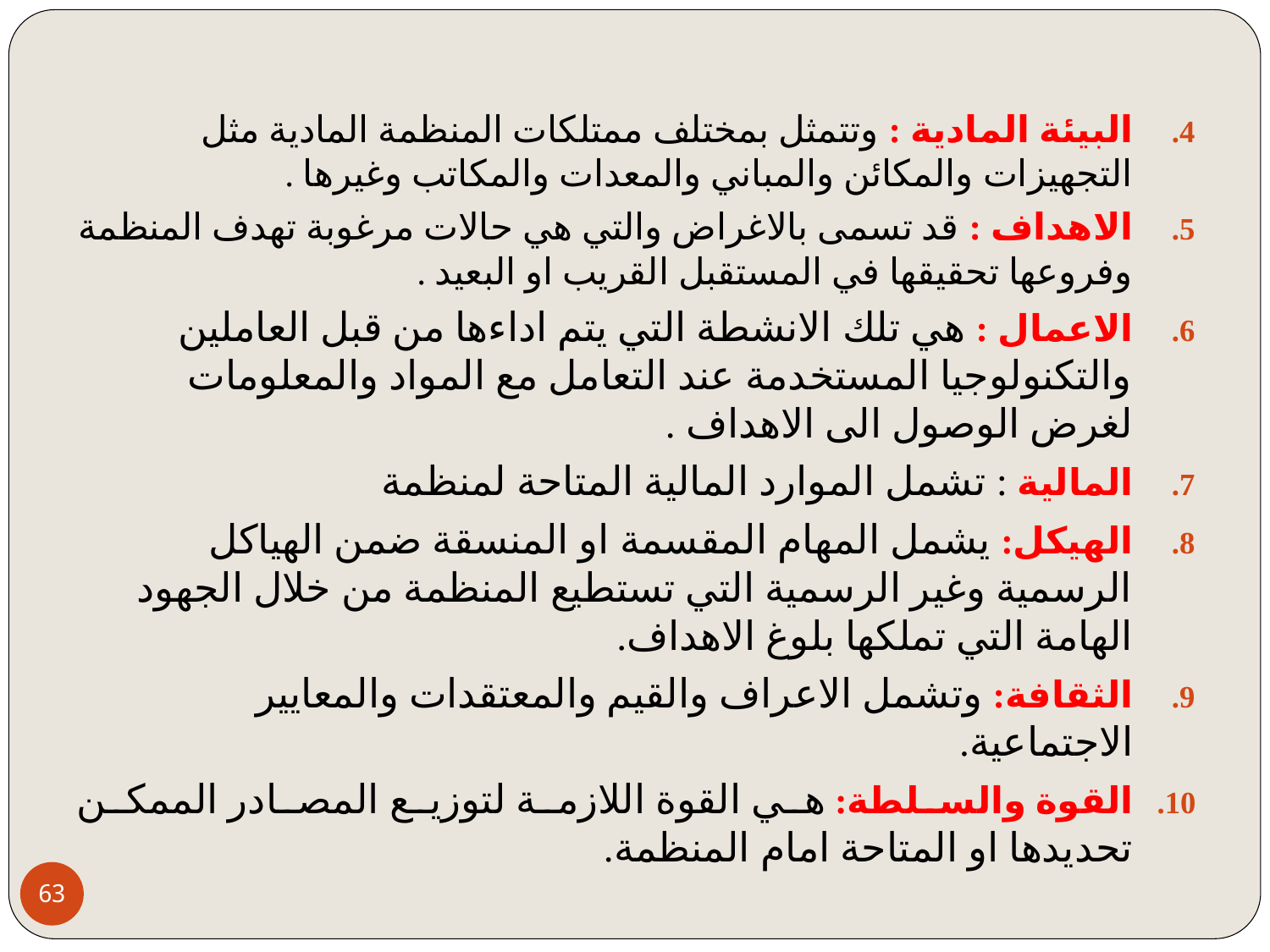

البيئة المادية : وتتمثل بمختلف ممتلكات المنظمة المادية مثل التجهيزات والمكائن والمباني والمعدات والمكاتب وغيرها .
الاهداف : قد تسمى بالاغراض والتي هي حالات مرغوبة تهدف المنظمة وفروعها تحقيقها في المستقبل القريب او البعيد .
الاعمال : هي تلك الانشطة التي يتم اداءها من قبل العاملين والتكنولوجيا المستخدمة عند التعامل مع المواد والمعلومات لغرض الوصول الى الاهداف .
المالية : تشمل الموارد المالية المتاحة لمنظمة
الهيكل: يشمل المهام المقسمة او المنسقة ضمن الهياكل الرسمية وغير الرسمية التي تستطيع المنظمة من خلال الجهود الهامة التي تملكها بلوغ الاهداف.
الثقافة: وتشمل الاعراف والقيم والمعتقدات والمعايير الاجتماعية.
القوة والسلطة: هي القوة اللازمة لتوزيع المصادر الممكن تحديدها او المتاحة امام المنظمة.
63